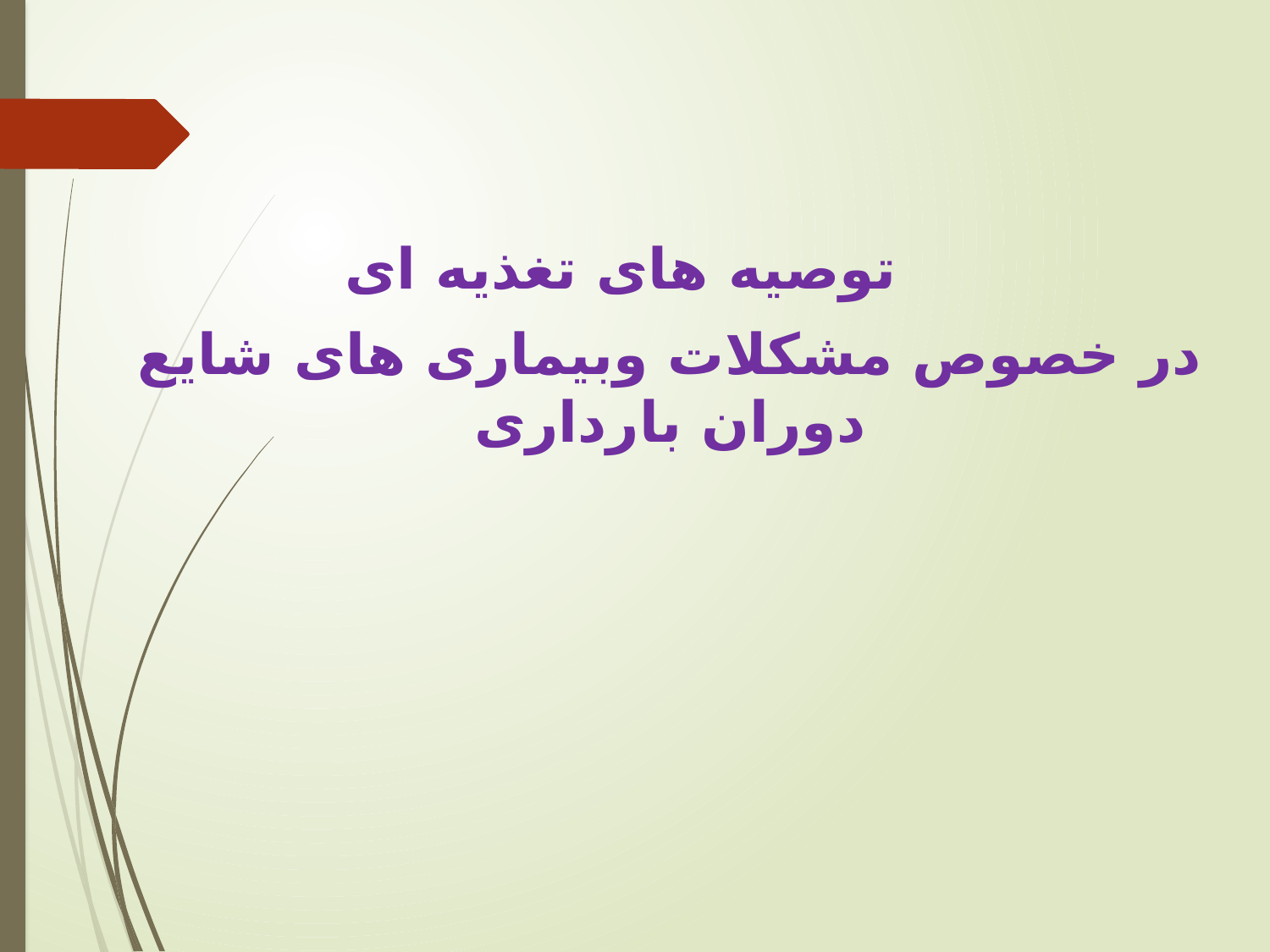

توصیه های تغذیه ای
در خصوص مشکلات وبیماری های شایع دوران بارداری